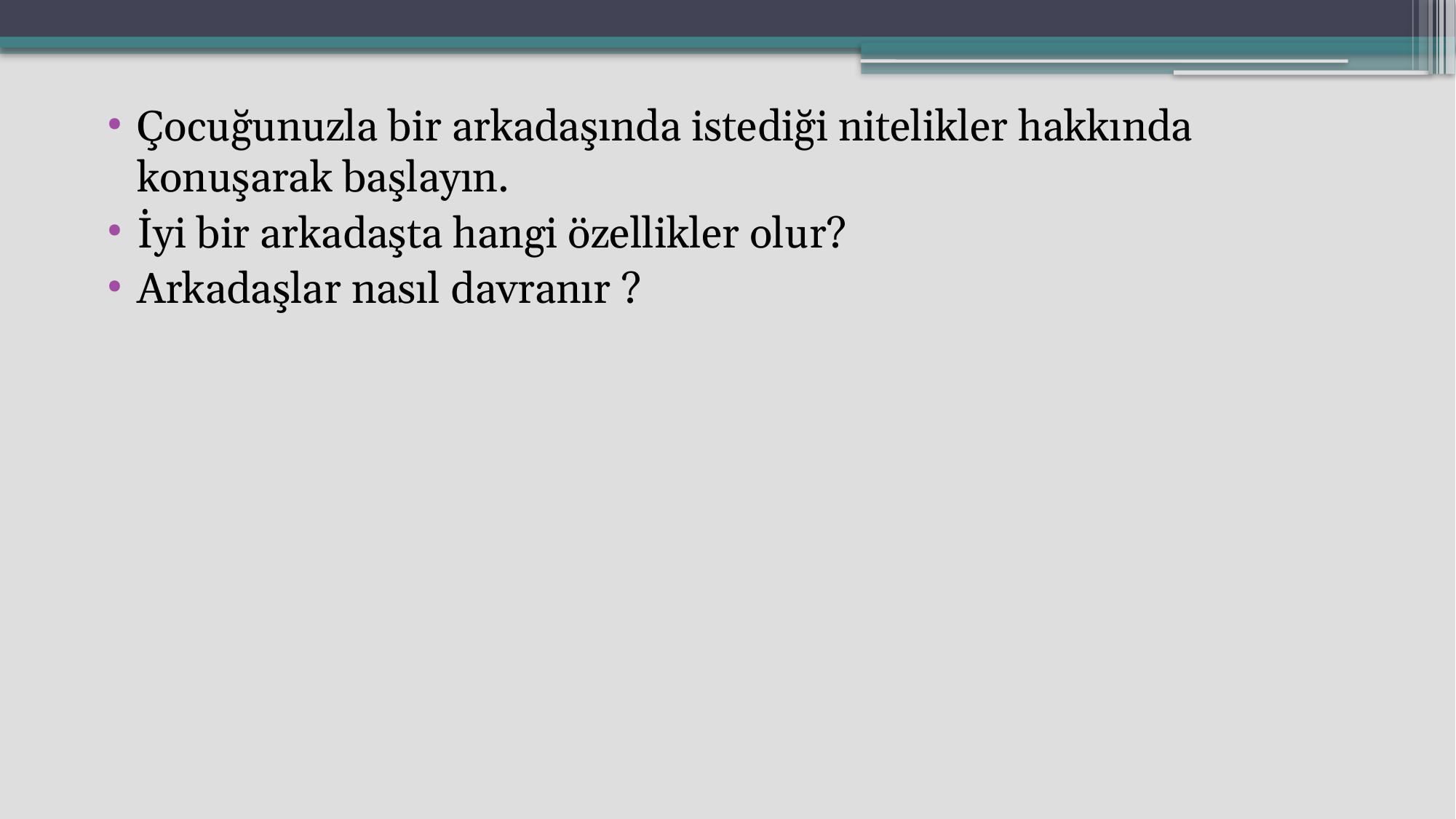

Çocuğunuzla bir arkadaşında istediği nitelikler hakkında konuşarak başlayın.
İyi bir arkadaşta hangi özellikler olur?
Arkadaşlar nasıl davranır ?